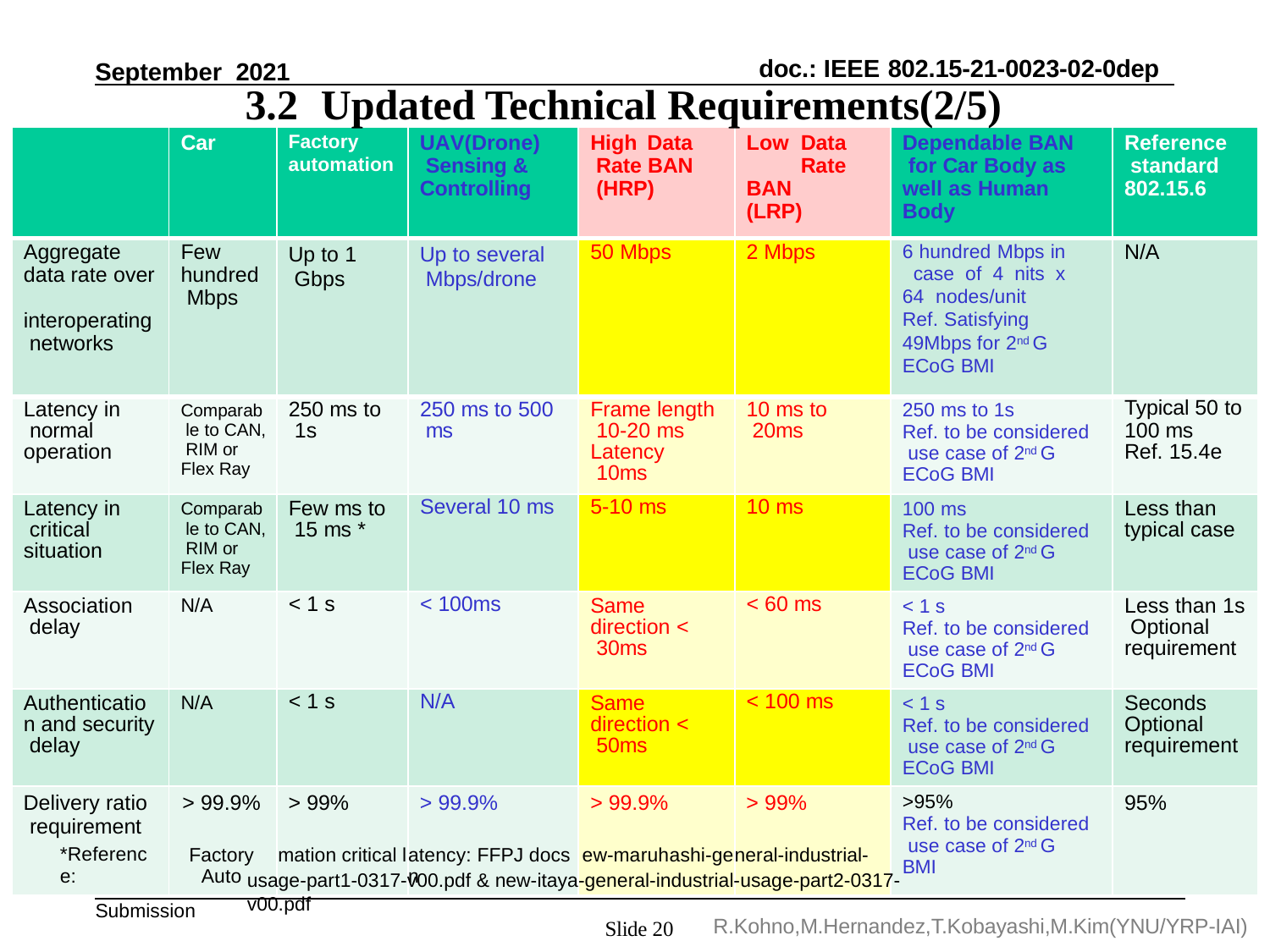

September  2021
doc.: IEEE 802.15-21-0023-02-0dep
3.2	Updated Technical Requirements(2/5)

|  | Car | Factory automation | UAV(Drone) Sensing & Controlling | High Data Rate BAN (HRP) | Low Data Rate BAN (LRP) | Dependable BAN for Car Body as well as Human Body | Reference standard 802.15.6 |
| --- | --- | --- | --- | --- | --- | --- | --- |
| Aggregate data rate over interoperating networks | Few hundred Mbps | Up to 1 Gbps | Up to several Mbps/drone | 50 Mbps | 2 Mbps | 6 hundred Mbps in case of 4 nits x 64 nodes/unit Ref. Satisfying 49Mbps for 2nd G ECoG BMI | N/A |
| Latency in normal operation | Comparab le to CAN, RIM or Flex Ray | 250 ms to 1s | 250 ms to 500 ms | Frame length 10-20 ms Latency 10ms | 10 ms to 20ms | 250 ms to 1s Ref. to be considered use case of 2nd G ECoG BMI | Typical 50 to 100 ms Ref. 15.4e |
| Latency in critical situation | Comparab le to CAN, RIM or Flex Ray | Few ms to 15 ms \* | Several 10 ms | 5-10 ms | 10 ms | 100 ms Ref. to be considered use case of 2nd G ECoG BMI | Less than typical case |
| Association delay | N/A | < 1 s | < 100ms | Same direction < 30ms | < 60 ms | < 1 s Ref. to be considered use case of 2nd G ECoG BMI | Less than 1s Optional requirement |
| Authenticatio n and security delay | N/A | < 1 s | N/A | Same direction < 50ms | < 100 ms | < 1 s Ref. to be considered use case of 2nd G ECoG BMI | Seconds Optional requirement |
| Delivery ratio requirement \*Reference: | > 99.9% Factory Auto | > 99% mation critical l | > 99.9% atency: FFPJ docs n | > 99.9% ew-maruhashi-ge | > 99% neral-industrial- | >95% Ref. to be considered use case of 2nd G BMI | 95% |

usage-part1-0317-v00.pdf & new-itaya-general-industrial-usage-part2-0317-v00.pdf
Submission
Slide 20

R.Kohno,M.Hernandez,T.Kobayashi,M.Kim(YNU/YRP-IAI)